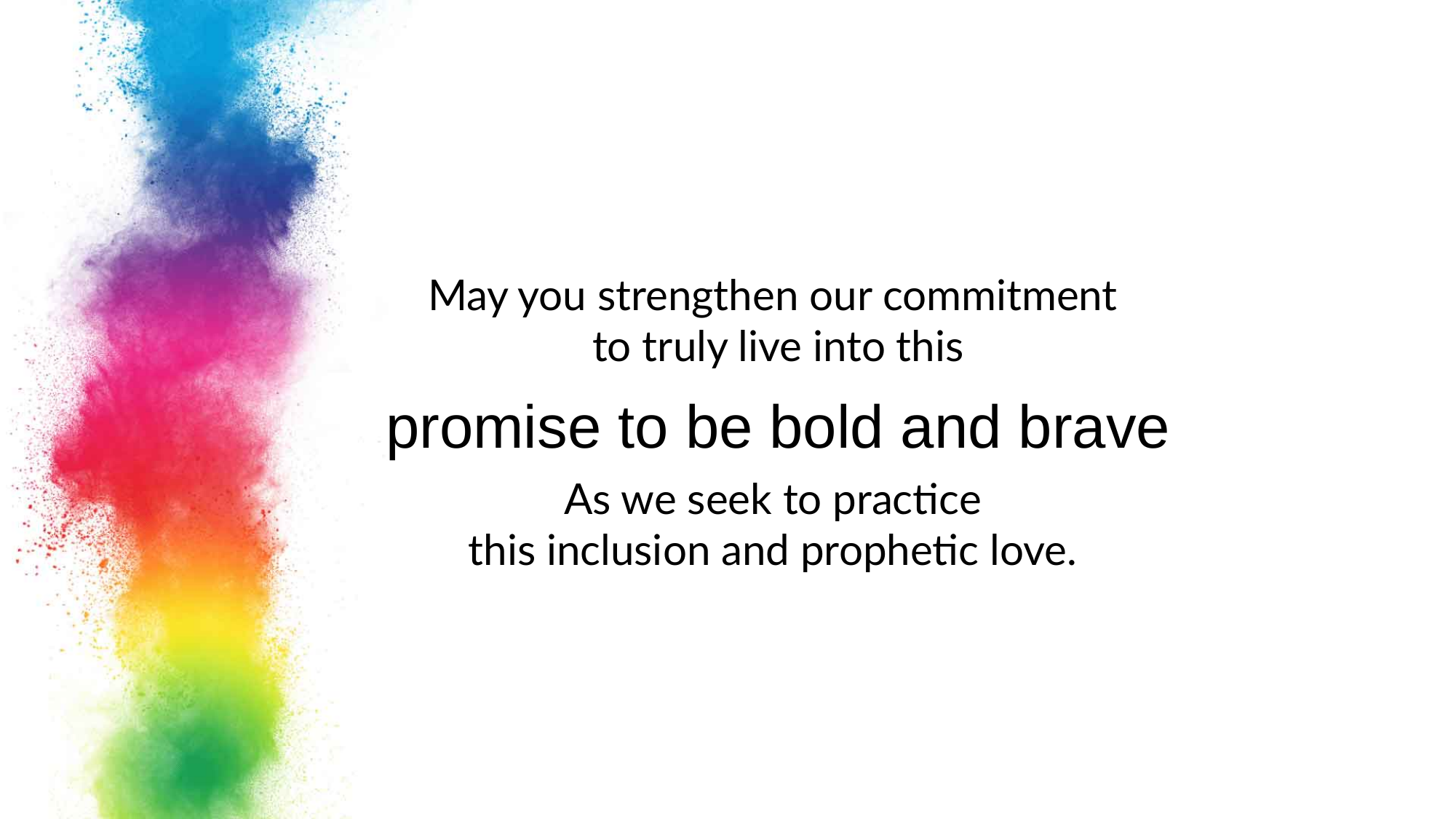

May you strengthen our commitment
to truly live into this
promise to be bold and brave
As we seek to practice
this inclusion and prophetic love.